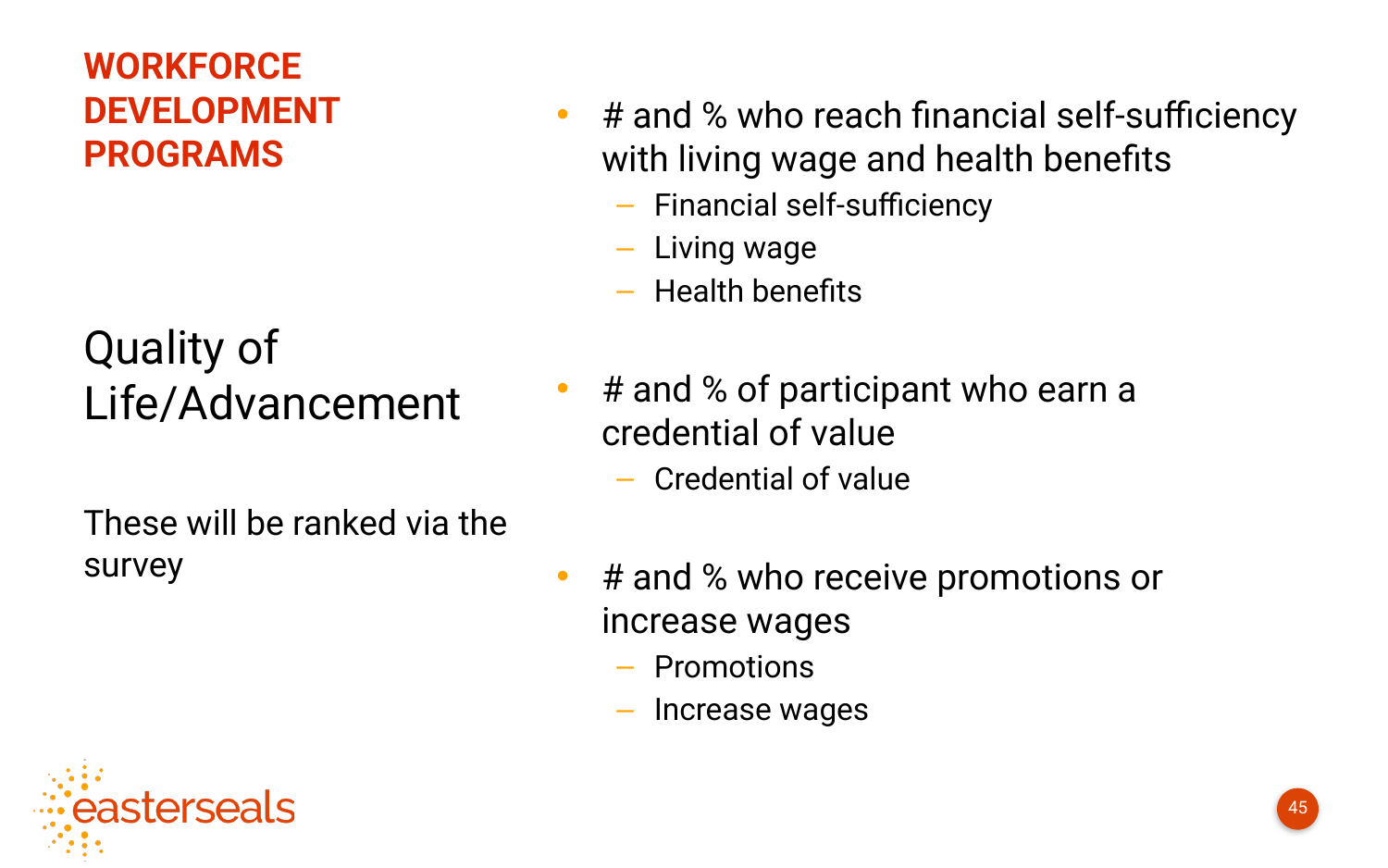

# WORKFORCE DEVELOPMENT PROGRAMS

# and % who reach financial self-sufficiency with living wage and health benefits
Financial self-sufficiency
Living wage
Health benefits

# and % of participant who earn a credential of value
Credential of value

# and % who receive promotions or increase wages
Promotions
Increase wages

Quality of Life/Advancement

These will be ranked via the survey

45